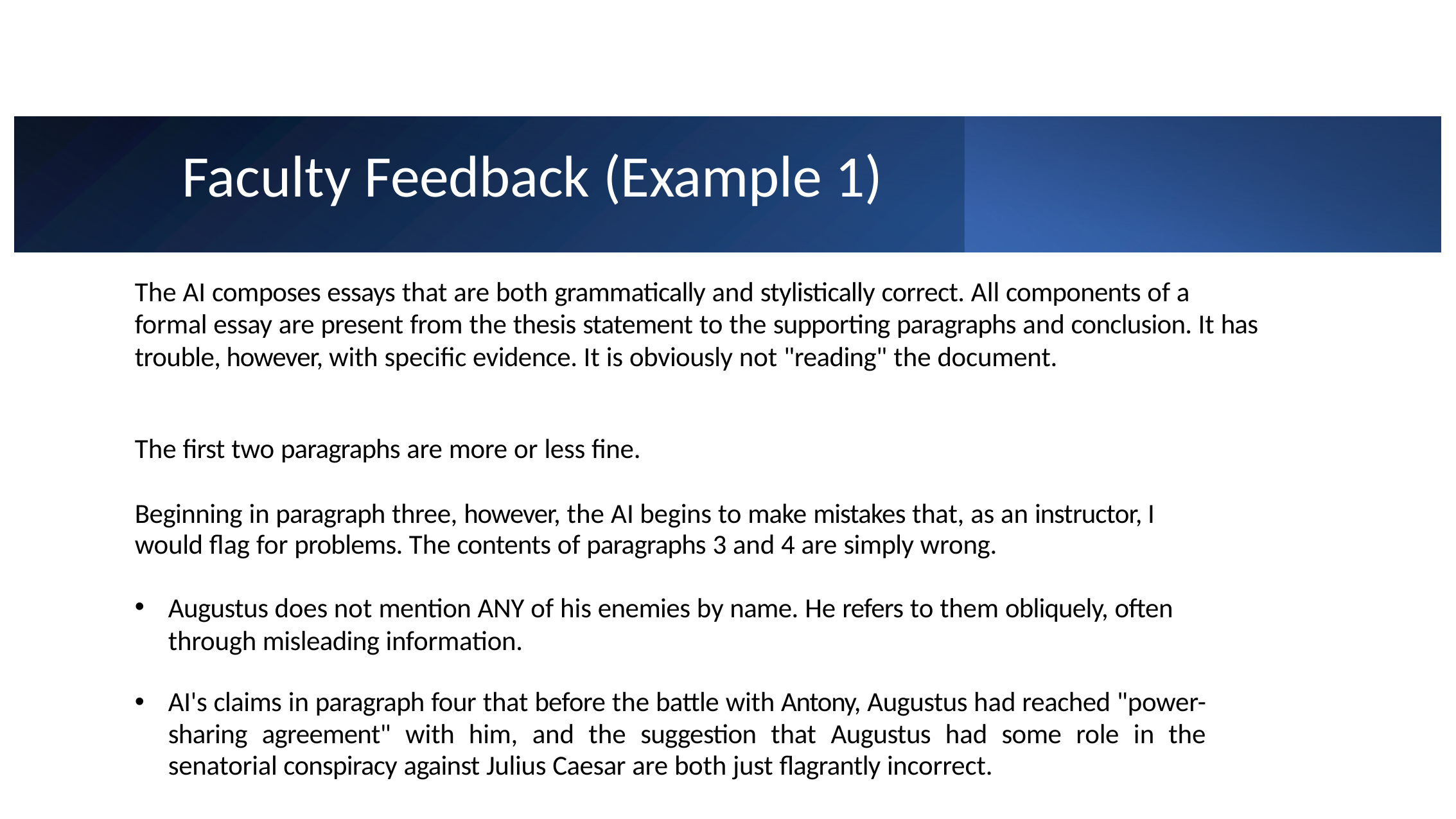

# Faculty Feedback (Example 1)
The AI composes essays that are both grammatically and stylistically correct. All components of a formal essay are present from the thesis statement to the supporting paragraphs and conclusion. It has trouble, however, with specific evidence. It is obviously not "reading" the document.

The first two paragraphs are more or less fine.

Beginning in paragraph three, however, the AI begins to make mistakes that, as an instructor, I would flag for problems. The contents of paragraphs 3 and 4 are simply wrong.

Augustus does not mention ANY of his enemies by name. He refers to them obliquely, often through misleading information.

AI's claims in paragraph four that before the battle with Antony, Augustus had reached "power- sharing agreement" with him, and the suggestion that Augustus had some role in the senatorial conspiracy against Julius Caesar are both just flagrantly incorrect.